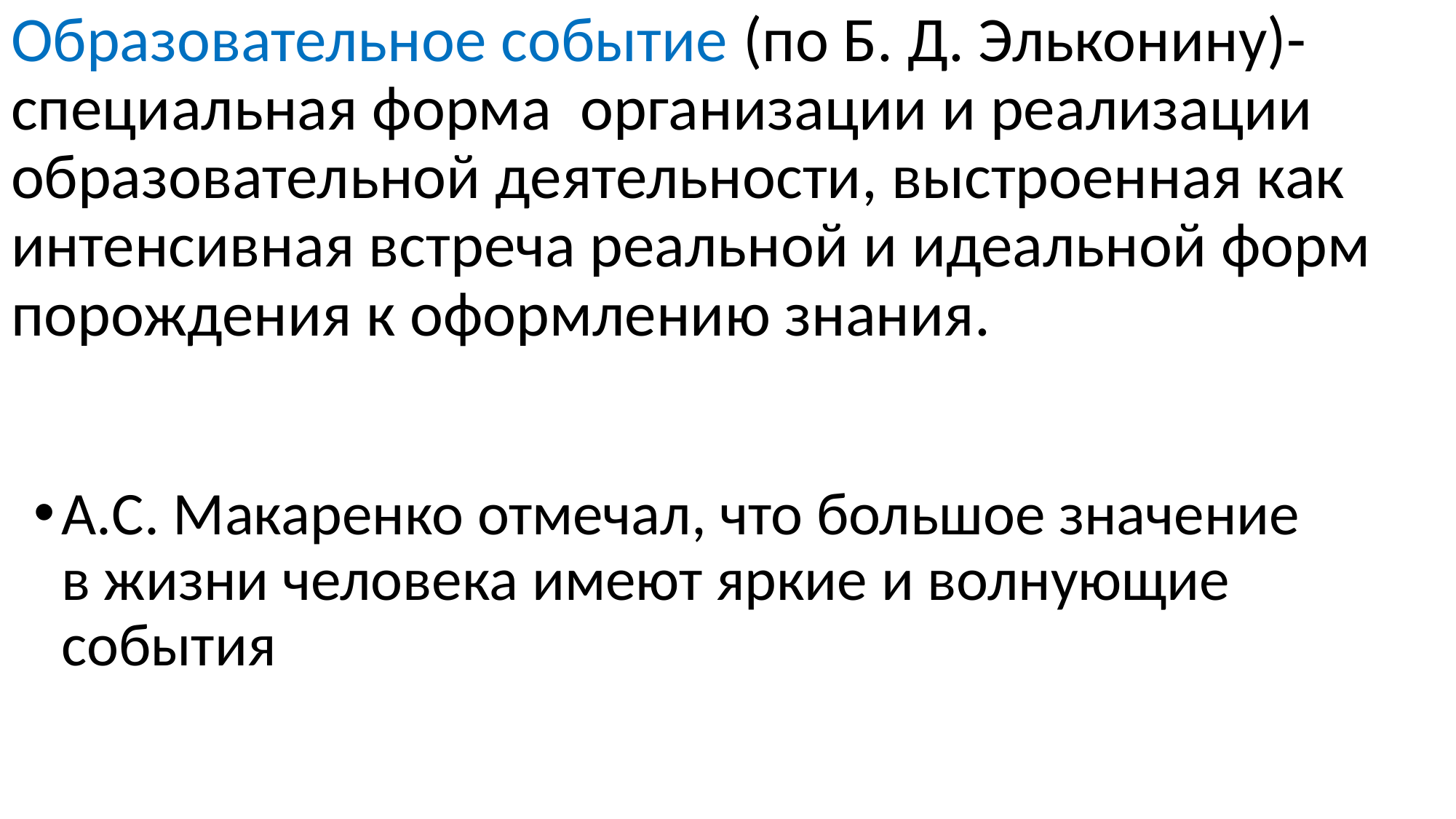

# Образовательное событие (по Б. Д. Эльконину)- специальная форма  организации и реализации образовательной деятельности, выстроенная как интенсивная встреча реальной и идеальной форм порождения к оформлению знания.
А.С. Макаренко отмечал, что большое значение в жизни человека имеют яркие и волнующие события